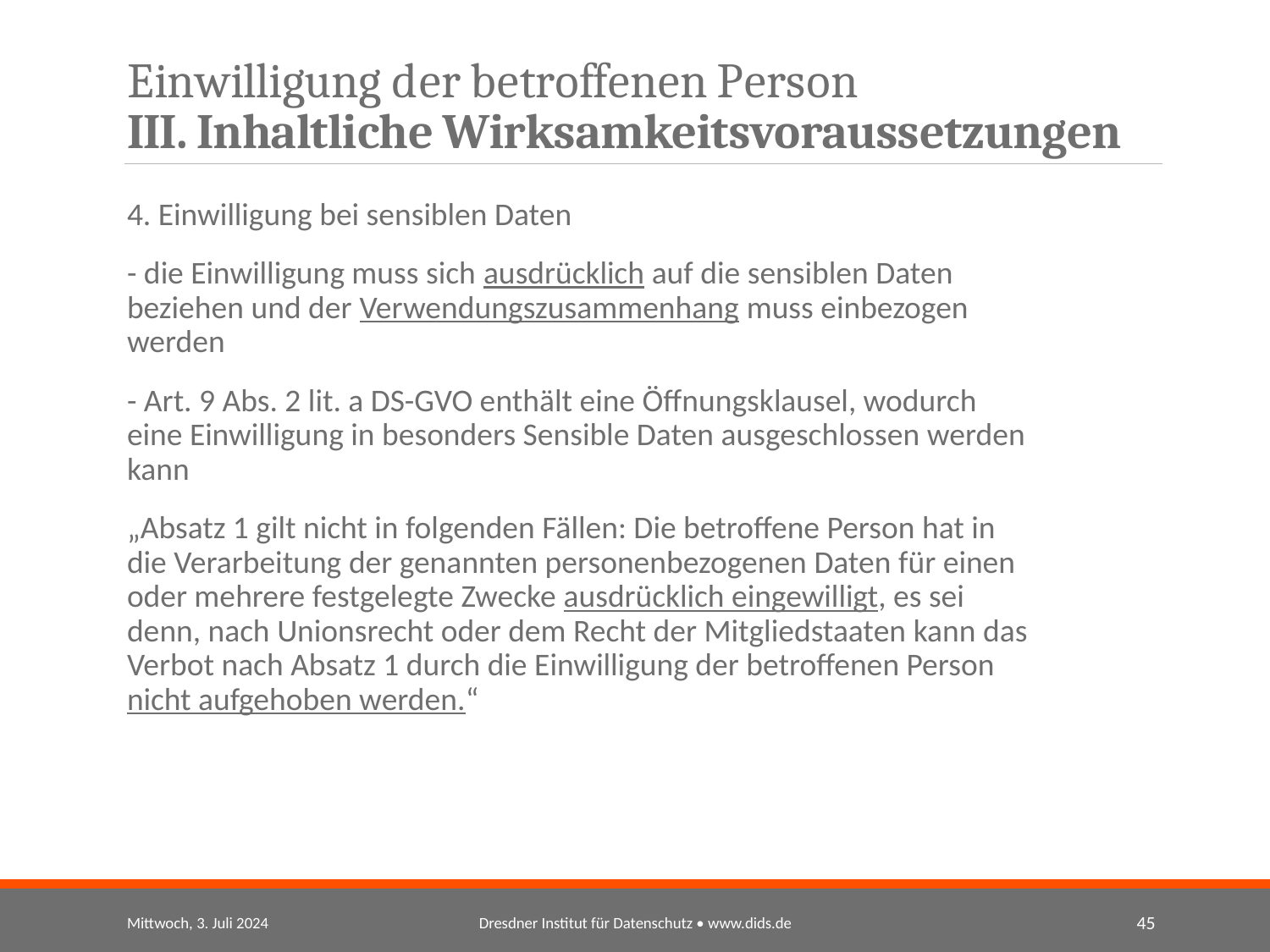

# Einwilligung der betroffenen Person III. Inhaltliche Wirksamkeitsvoraussetzungen
4. Einwilligung bei sensiblen Daten
- die Einwilligung muss sich ausdrücklich auf die sensiblen Daten beziehen und der Verwendungszusammenhang muss einbezogen werden
- Art. 9 Abs. 2 lit. a DS-GVO enthält eine Öffnungsklausel, wodurch eine Einwilligung in besonders Sensible Daten ausgeschlossen werden kann
„Absatz 1 gilt nicht in folgenden Fällen: Die betroffene Person hat in die Verarbeitung der genannten personenbezogenen Daten für einen oder mehrere festgelegte Zwecke ausdrücklich eingewilligt, es sei denn, nach Unionsrecht oder dem Recht der Mitgliedstaaten kann das Verbot nach Absatz 1 durch die Einwilligung der betroffenen Person nicht aufgehoben werden.“

Mittwoch, 3. Juli 2024
Dresdner Institut für Datenschutz • www.dids.de
45